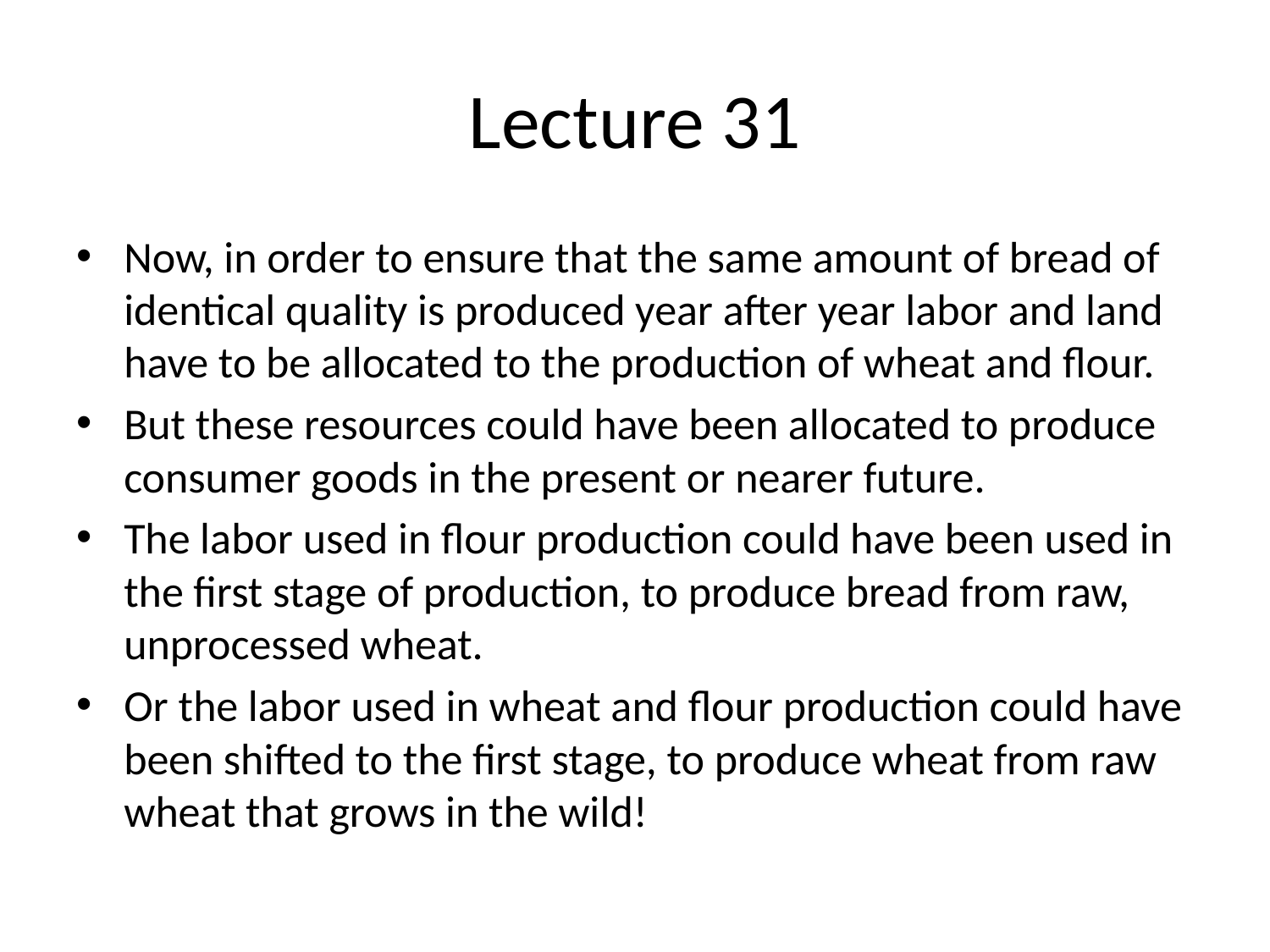

# Lecture 31
Now, in order to ensure that the same amount of bread of identical quality is produced year after year labor and land have to be allocated to the production of wheat and flour.
But these resources could have been allocated to produce consumer goods in the present or nearer future.
The labor used in flour production could have been used in the first stage of production, to produce bread from raw, unprocessed wheat.
Or the labor used in wheat and flour production could have been shifted to the first stage, to produce wheat from raw wheat that grows in the wild!